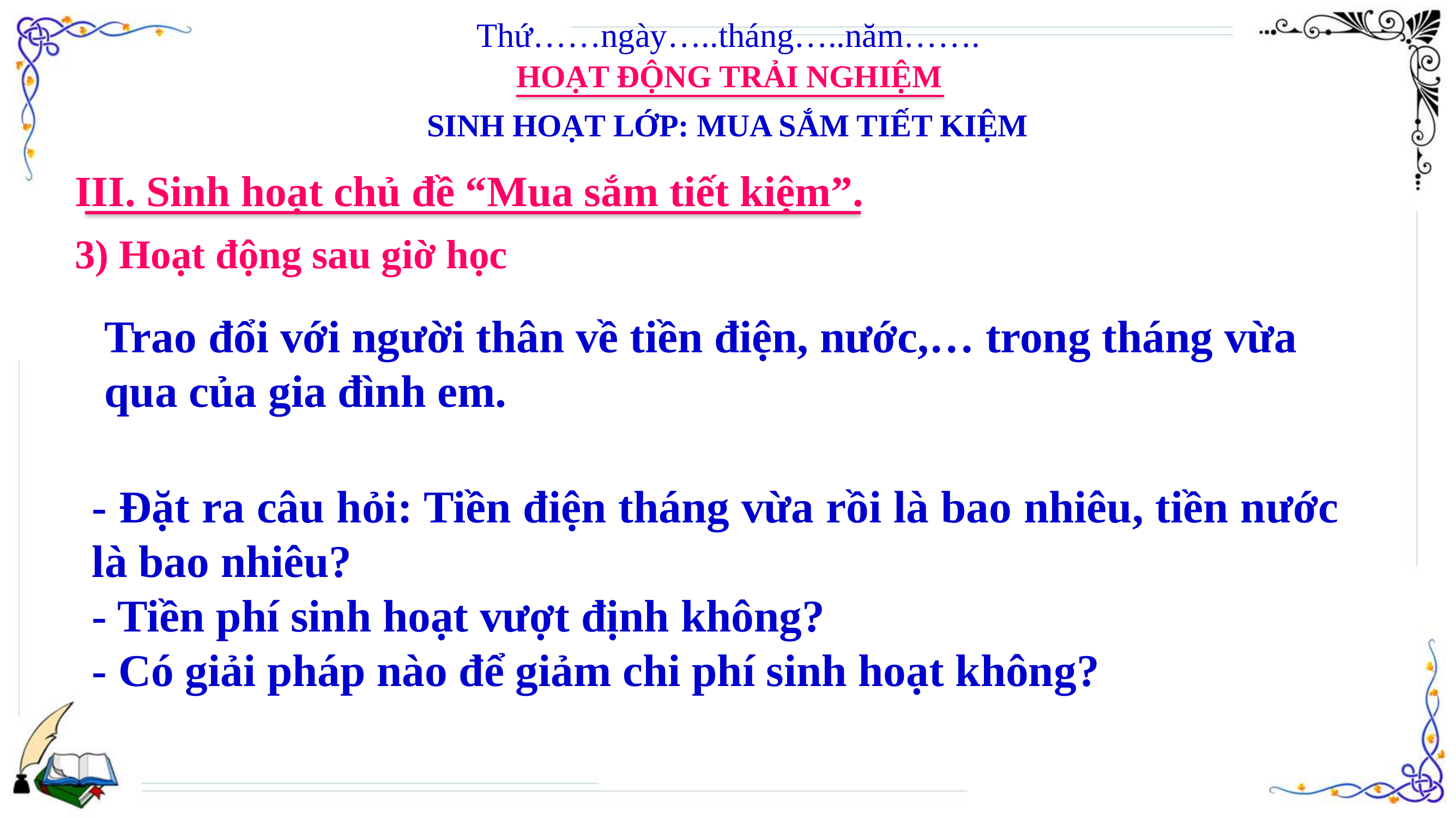

Thứ……ngày…..tháng…..năm…….
HOẠT ĐỘNG TRẢI NGHIỆM
SINH HOẠT LỚP: MUA SẮM TIẾT KIỆM
III. Sinh hoạt chủ đề “Mua sắm tiết kiệm”.
3) Hoạt động sau giờ học
Trao đổi với người thân về tiền điện, nước,… trong tháng vừa qua của gia đình em.
- Đặt ra câu hỏi: Tiền điện tháng vừa rồi là bao nhiêu, tiền nước là bao nhiêu?
- Tiền phí sinh hoạt vượt định không?
- Có giải pháp nào để giảm chi phí sinh hoạt không?